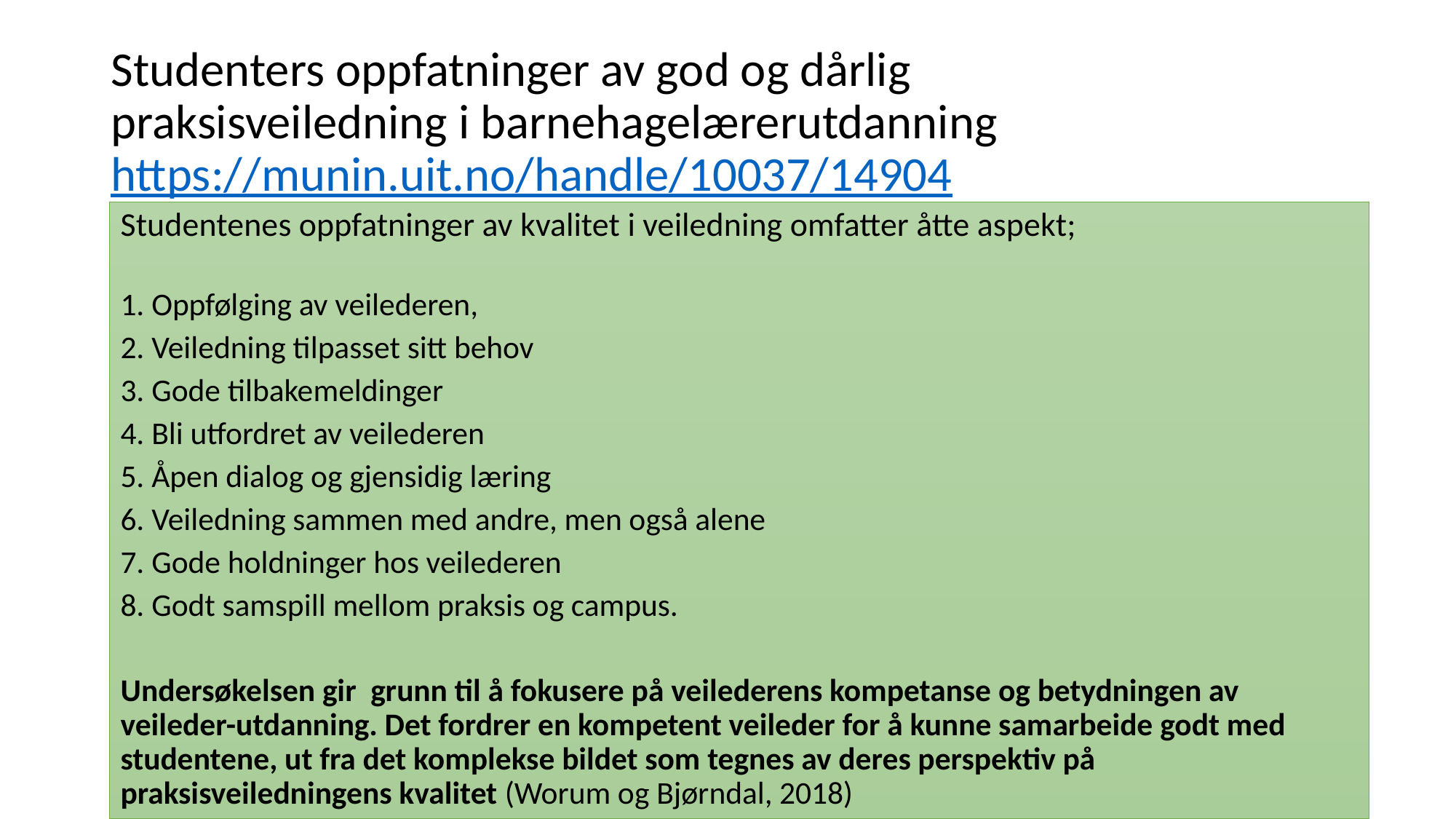

# Studenters oppfatninger av god og dårlig praksisveiledning i barnehagelærerutdanning https://munin.uit.no/handle/10037/14904
Studentenes oppfatninger av kvalitet i veiledning omfatter åtte aspekt;
1. Oppfølging av veilederen,
2. Veiledning tilpasset sitt behov
3. Gode tilbakemeldinger
4. Bli utfordret av veilederen
5. Åpen dialog og gjensidig læring
6. Veiledning sammen med andre, men også alene
7. Gode holdninger hos veilederen
8. Godt samspill mellom praksis og campus.

Undersøkelsen gir  grunn til å fokusere på veilederens kompetanse og betydningen av veileder-utdanning. Det fordrer en kompetent veileder for å kunne samarbeide godt med studentene, ut fra det komplekse bildet som tegnes av deres perspektiv på praksisveiledningens kvalitet (Worum og Bjørndal, 2018)

Parallellsesjon praksisseminar 4.mai 2023- Åpen oppgave, veiledning og vurdering av studenter i praksis.